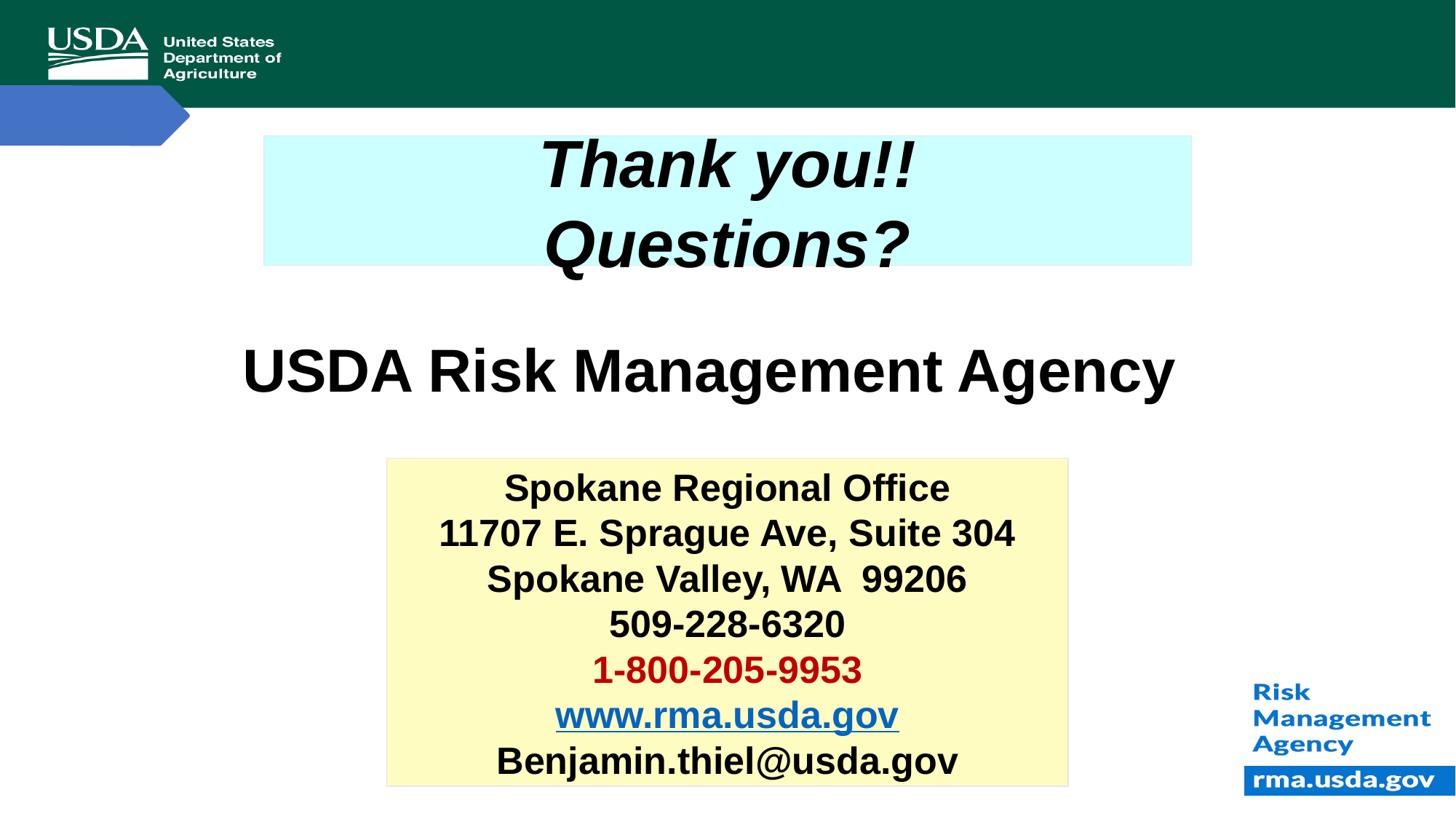

Thank you!!
Questions?
USDA Risk Management Agency
Spokane Regional Office
11707 E. Sprague Ave, Suite 304
Spokane Valley, WA  99206
509-228-6320
1-800-205-9953
www.rma.usda.gov
Benjamin.thiel@usda.gov